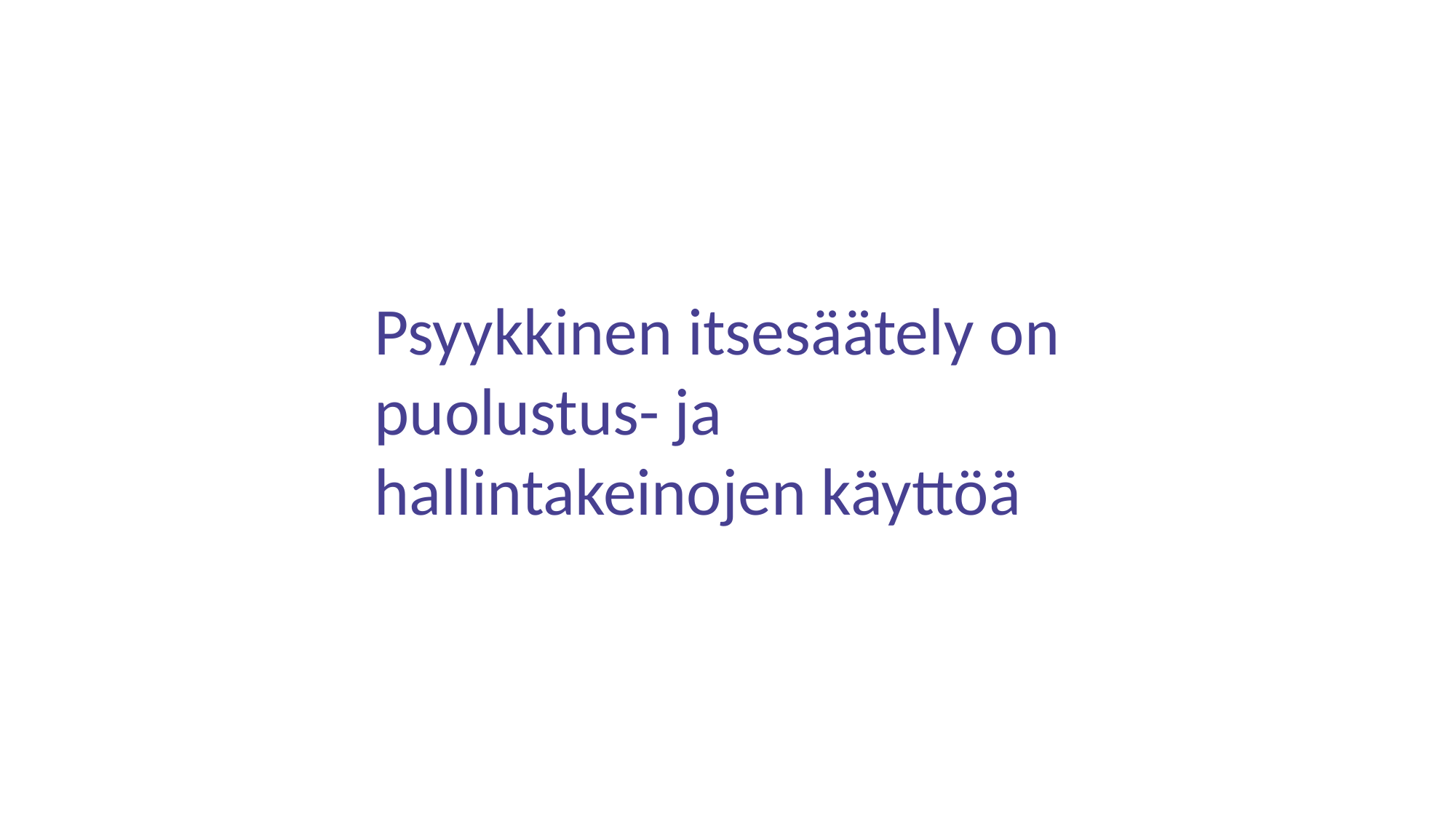

Psyykkinen itsesäätely on puolustus- ja hallintakeinojen käyttöä